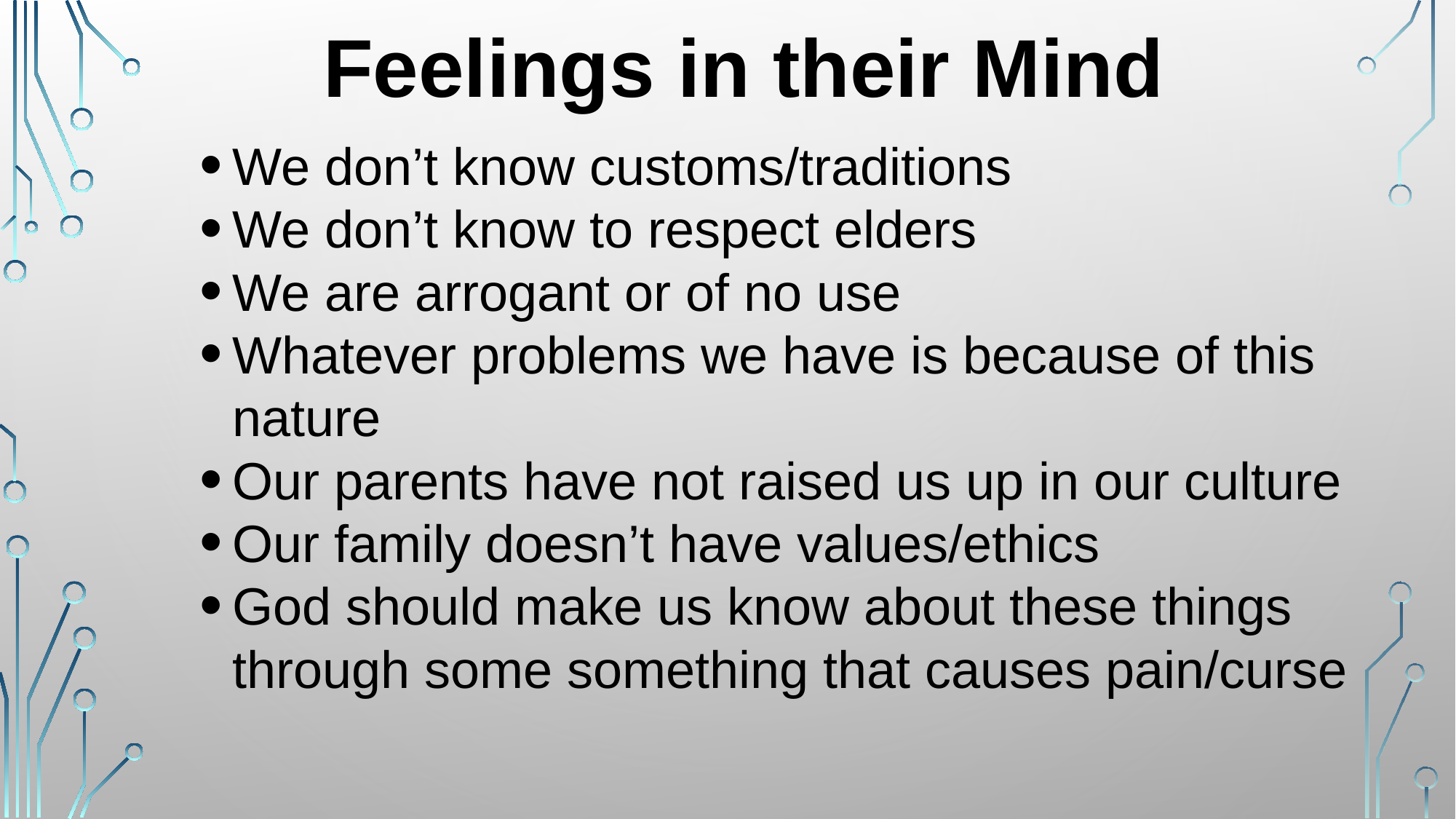

# Feelings in their Mind
We don’t know customs/traditions
We don’t know to respect elders
We are arrogant or of no use
Whatever problems we have is because of this nature
Our parents have not raised us up in our culture
Our family doesn’t have values/ethics
God should make us know about these things through some something that causes pain/curse